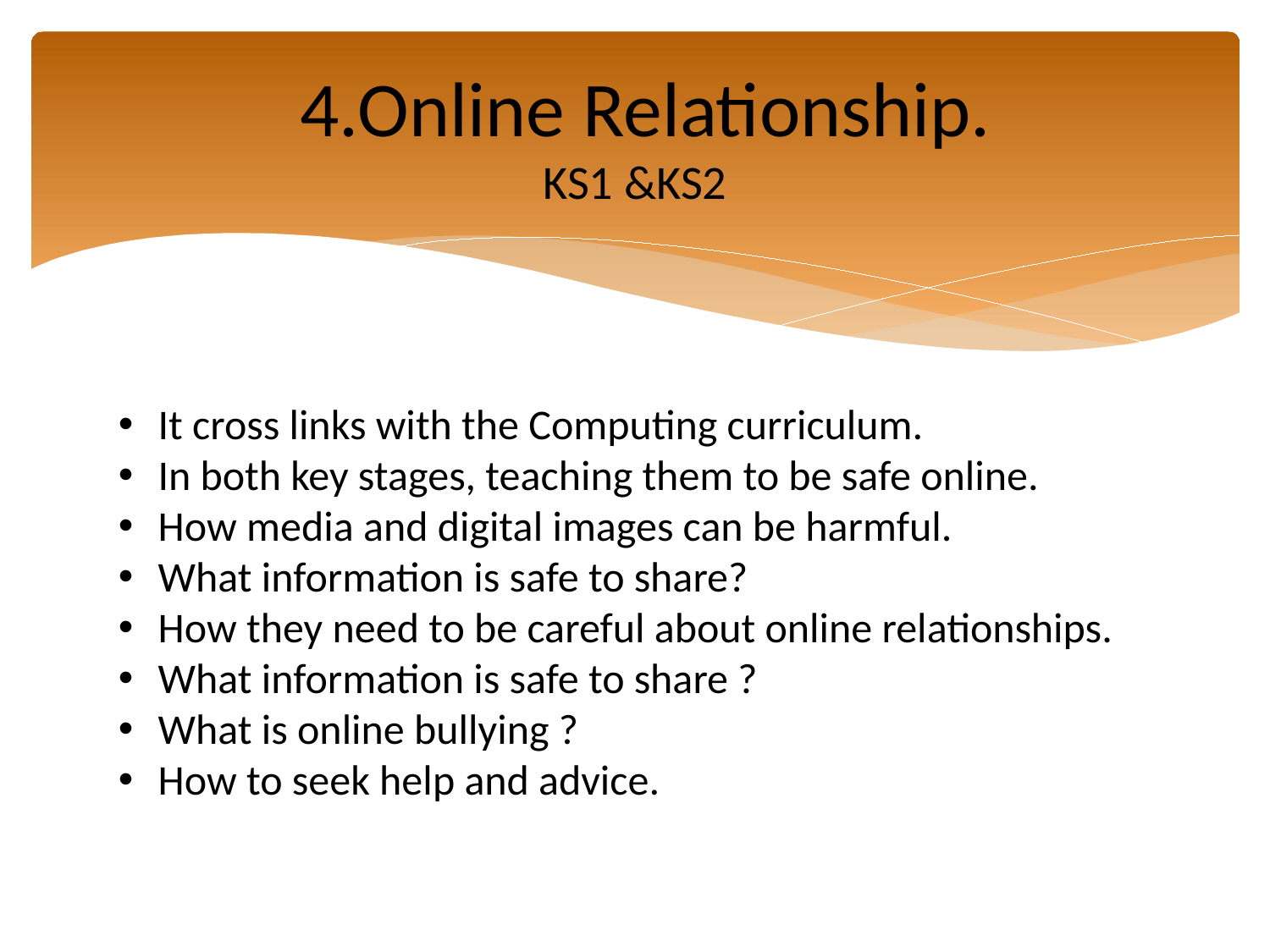

# 4.Online Relationship. KS1 &KS2

It cross links with the Computing curriculum.
In both key stages, teaching them to be safe online.
How media and digital images can be harmful.
What information is safe to share?
How they need to be careful about online relationships.
What information is safe to share ?
What is online bullying ?
How to seek help and advice.